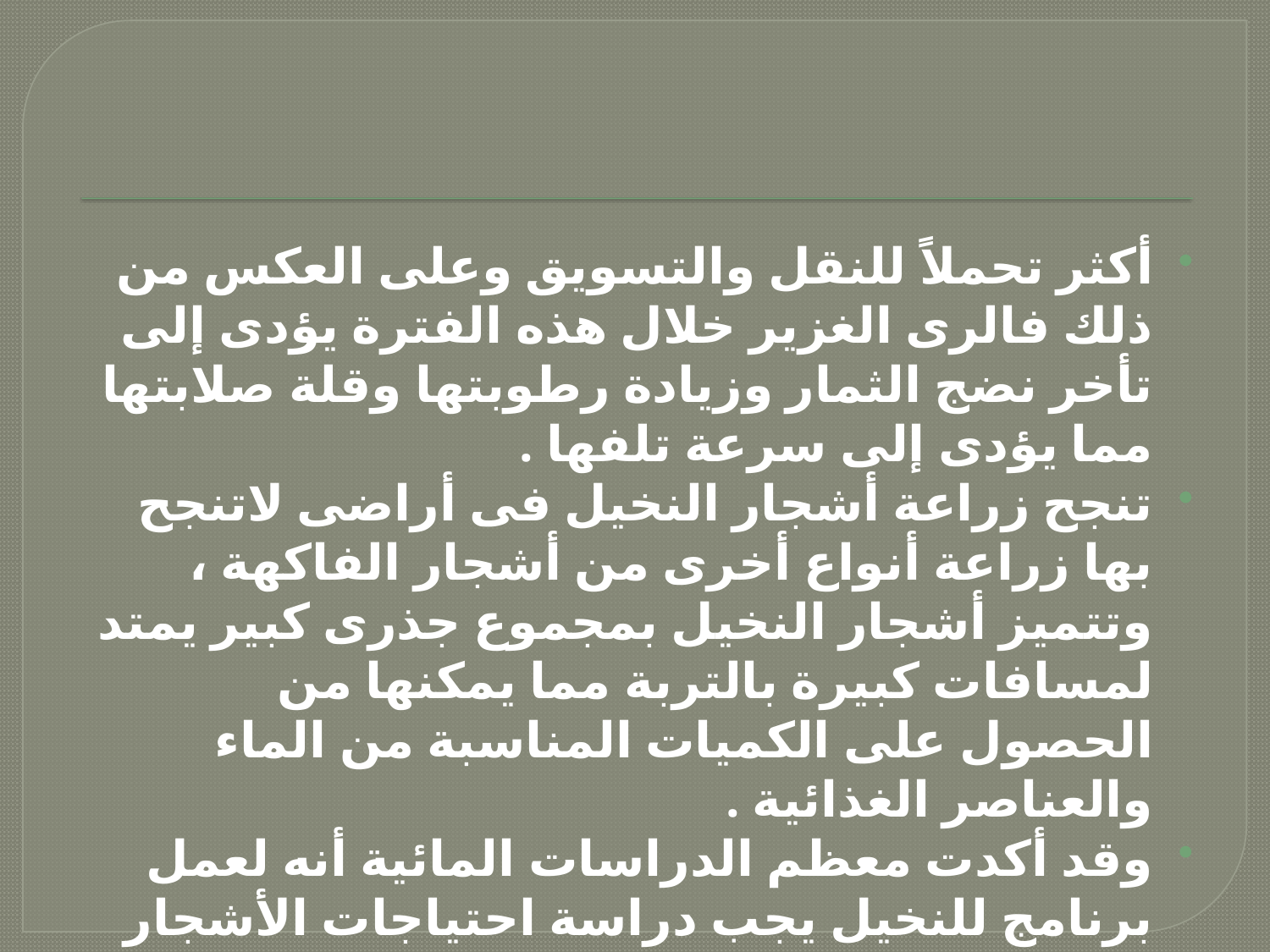

أكثر تحملاً للنقل والتسويق وعلى العكس من ذلك فالرى الغزير خلال هذه الفترة يؤدى إلى تأخر نضج الثمار وزيادة رطوبتها وقلة صلابتها مما يؤدى إلى سرعة تلفها .
تنجح زراعة أشجار النخيل فى أراضى لاتنجح بها زراعة أنواع أخرى من أشجار الفاكهة ، وتتميز أشجار النخيل بمجموع جذرى كبير يمتد لمسافات كبيرة بالتربة مما يمكنها من الحصول على الكميات المناسبة من الماء والعناصر الغذائية .
وقد أكدت معظم الدراسات المائية أنه لعمل برنامج للنخيل يجب دراسة احتياجات الأشجار تحت ظروف كل منطقة لتقدير الحاجة للرى ومعدله وتوقيته مع الأخذ فى الاعتبار تفاعل العوامل المختلفة